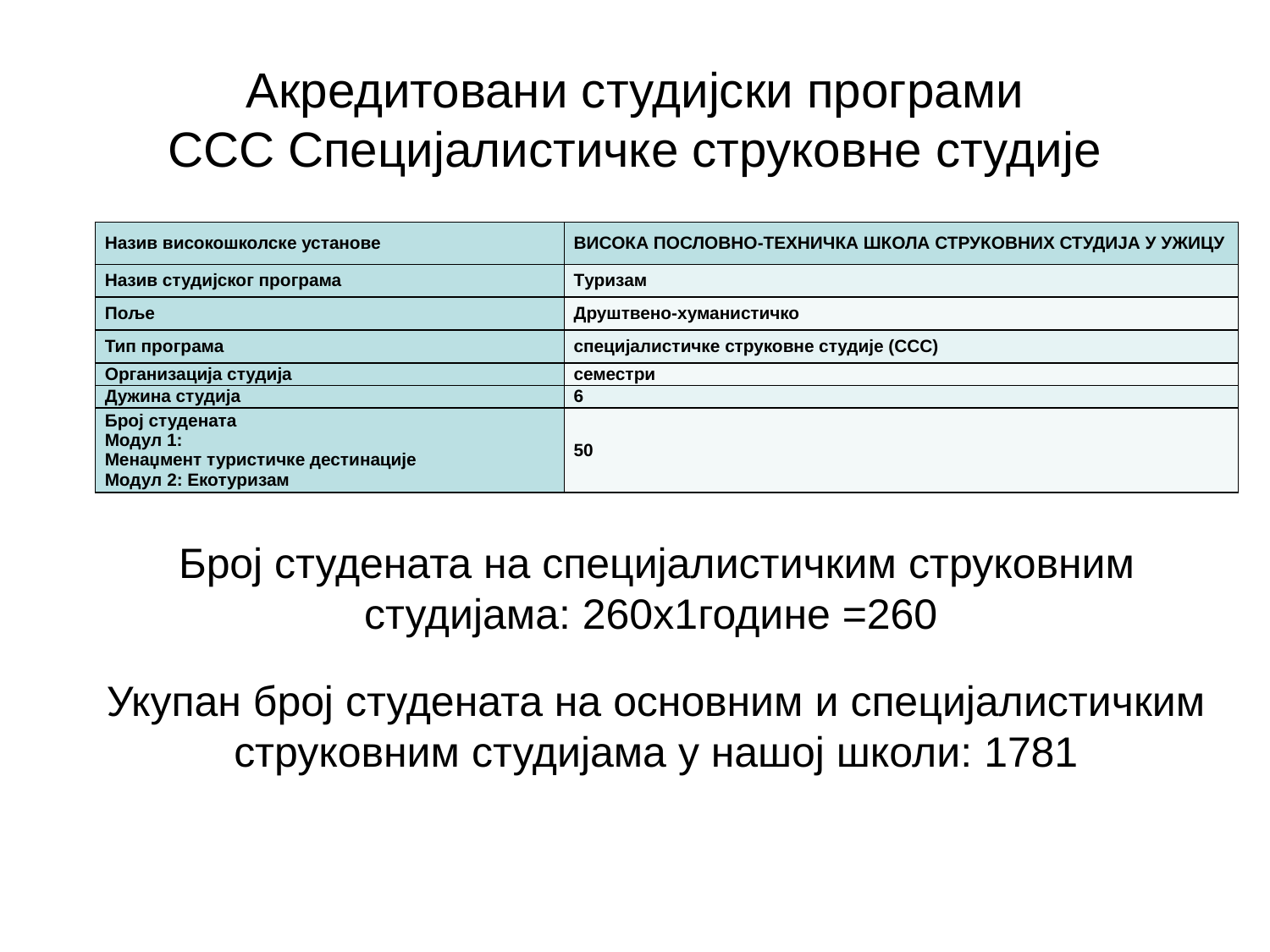

# Акредитовани студијски програми ССС Специјалистичке струковне студије
| Назив високошколске установе | ВИСОКА ПОСЛОВНО-ТЕХНИЧКА ШКОЛА СТРУКОВНИХ СТУДИЈА У УЖИЦУ |
| --- | --- |
| Назив студијског програма | Tуризам |
| Поље | Друштвено-хуманистичко |
| Тип програма | специјалистичке струковне студије (ССС) |
| Организација студија | семестри |
| Дужина студија | 6 |
| Број студената Модул 1: Менаџмент туристичке дестинације Модул 2: Екотуризам | 50 |
Број студената на специјалистичким струковним студијама: 260x1године =260
Укупан број студената на основним и специјалистичким струковним студијама у нашој школи: 1781